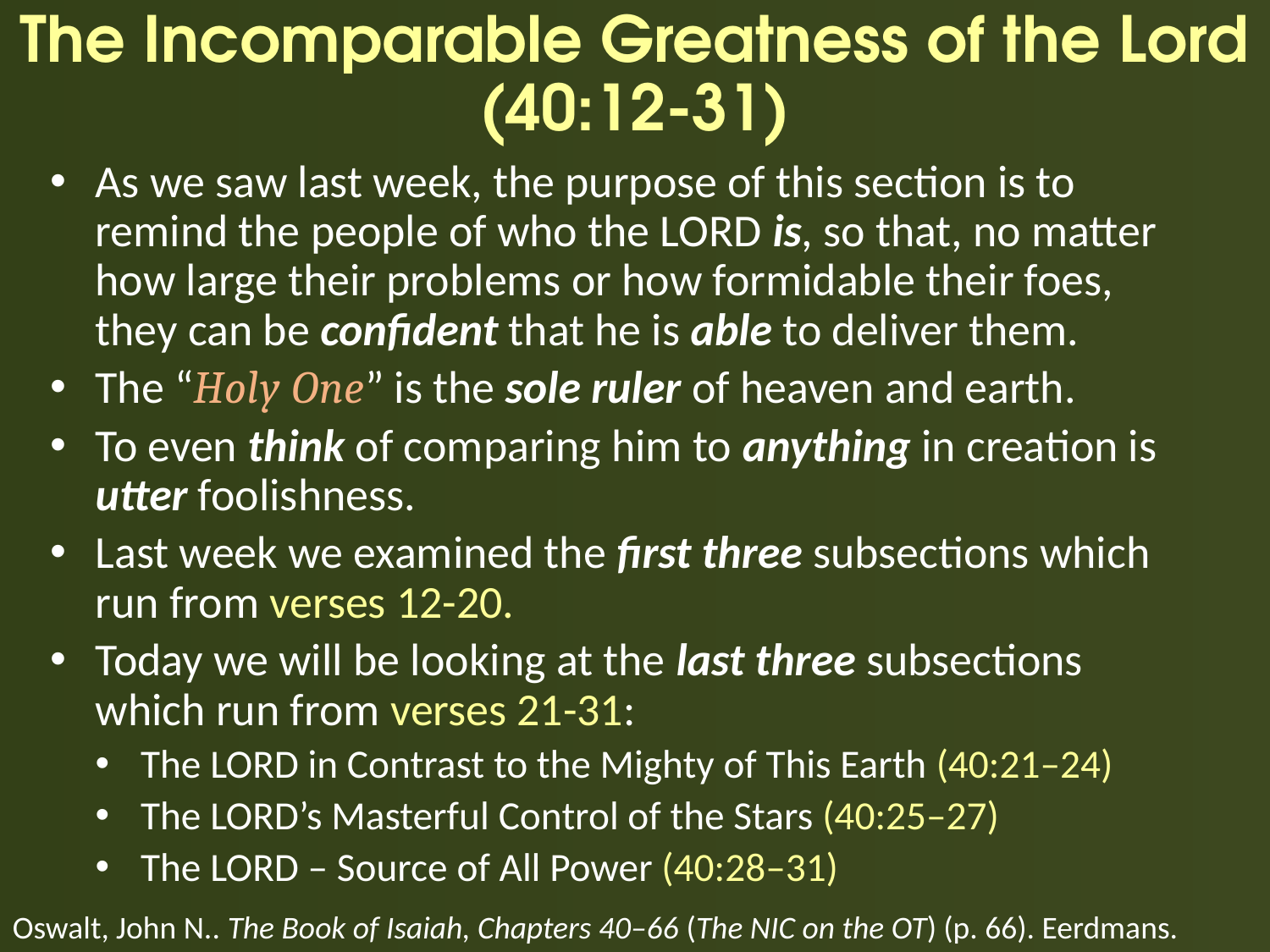

# The Incomparable Greatness of the Lord (40:12-31)
As we saw last week, the purpose of this section is to remind the people of who the LORD is, so that, no matter how large their problems or how formidable their foes, they can be confident that he is able to deliver them.
The “Holy One” is the sole ruler of heaven and earth.
To even think of comparing him to anything in creation is utter foolishness.
Last week we examined the first three subsections which run from verses 12-20.
Today we will be looking at the last three subsections which run from verses 21-31:
The LORD in Contrast to the Mighty of This Earth (40:21–24)
The LORD’s Masterful Control of the Stars (40:25–27)
The LORD – Source of All Power (40:28–31)
Oswalt, John N.. The Book of Isaiah, Chapters 40–66 (The NIC on the OT) (p. 66). Eerdmans.